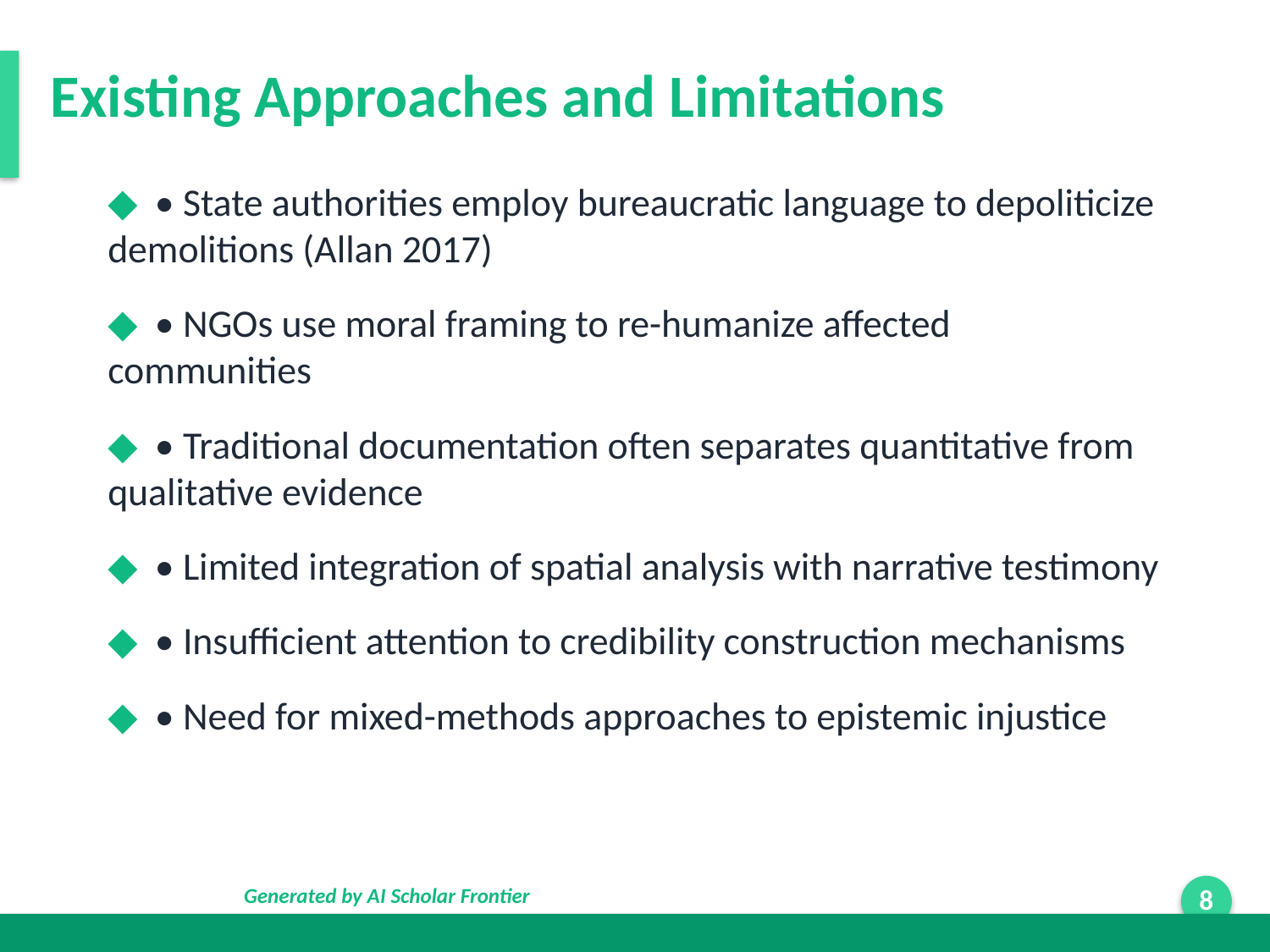

Existing Approaches and Limitations
◆  • State authorities employ bureaucratic language to depoliticize demolitions (Allan 2017)
◆  • NGOs use moral framing to re-humanize affected communities
◆  • Traditional documentation often separates quantitative from qualitative evidence
◆  • Limited integration of spatial analysis with narrative testimony
◆  • Insufficient attention to credibility construction mechanisms
◆  • Need for mixed-methods approaches to epistemic injustice
Generated by AI Scholar Frontier

8